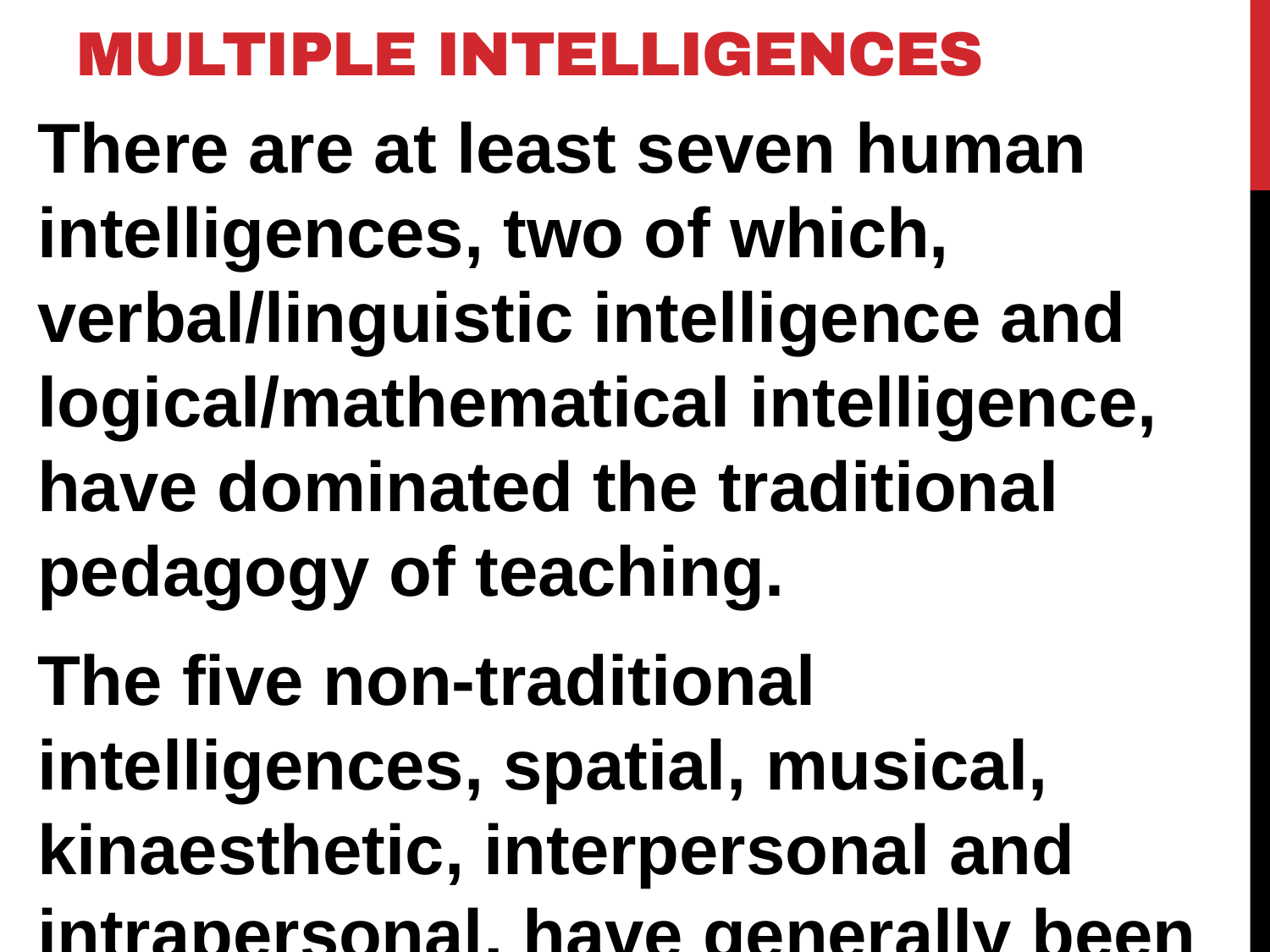

# Multiple Intelligences
There are at least seven human intelligences, two of which, verbal/linguistic intelligence and logical/mathematical intelligence, have dominated the traditional pedagogy of teaching.
The five non-traditional intelligences, spatial, musical, kinaesthetic, interpersonal and intrapersonal, have generally been overlooked in education.